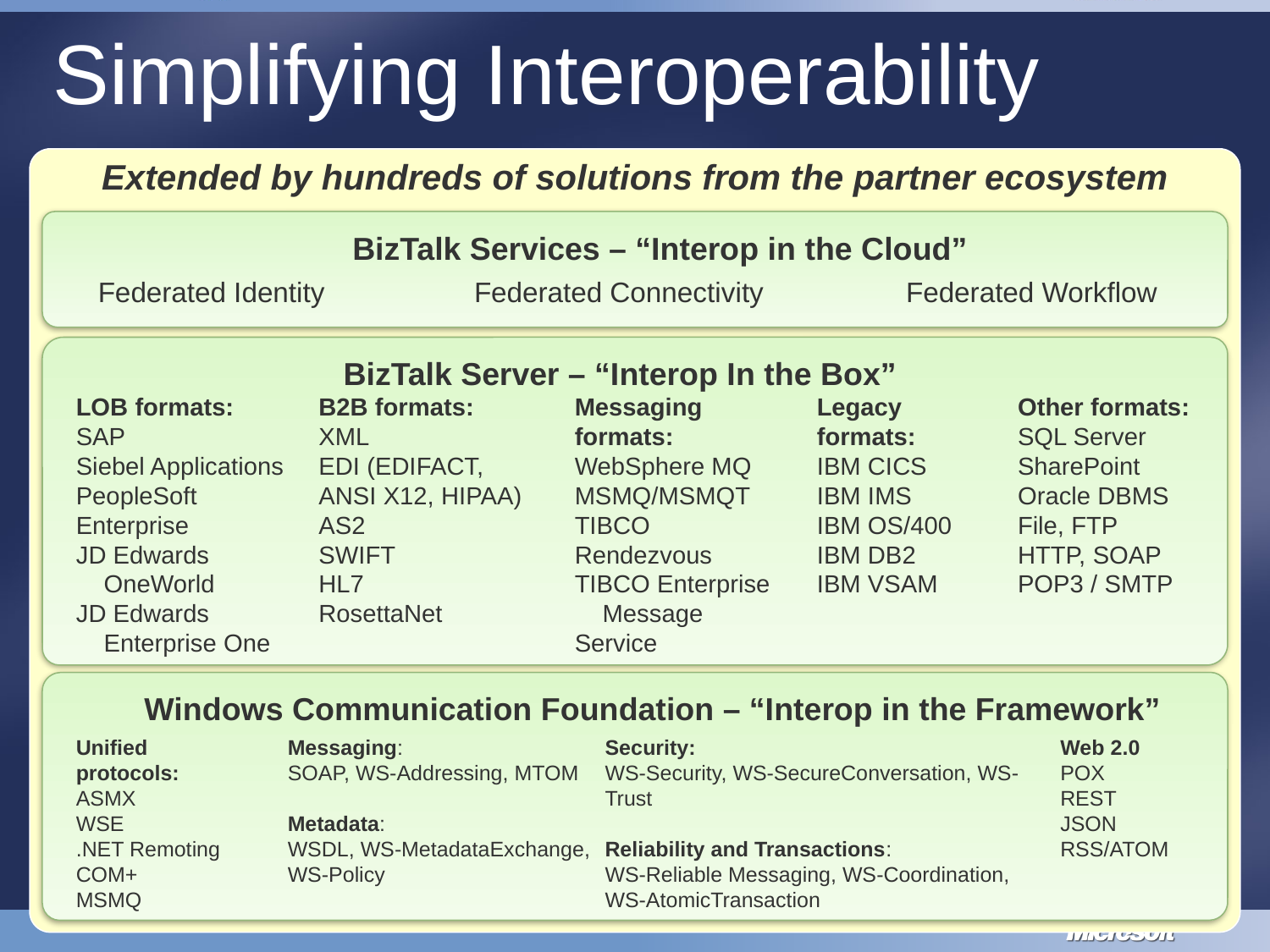

# Simplifying Interoperability

Extended by hundreds of solutions from the partner ecosystem

BizTalk Services – “Interop in the Cloud”
Federated Identity
Federated Connectivity
Federated Workflow

BizTalk Server – “Interop In the Box”
LOB formats:
SAP
Siebel Applications
PeopleSoft Enterprise
JD Edwards
    OneWorld
JD Edwards
    Enterprise One
B2B formats:
XML
EDI (EDIFACT, ANSI X12, HIPAA)
AS2
SWIFT
HL7
RosettaNet
Messaging formats:
WebSphere MQ
MSMQ/MSMQT
TIBCO Rendezvous
TIBCO Enterprise
    Message Service
Legacy formats:
IBM CICS
IBM IMS
IBM OS/400
IBM DB2
IBM VSAM
Other formats:
SQL Server
SharePoint
Oracle DBMS
File, FTP
HTTP, SOAP
POP3 / SMTP

Windows Communication Foundation – “Interop in the Framework”
Unified protocols:
ASMX
WSE
.NET Remoting
COM+
MSMQ
Messaging:
SOAP, WS-Addressing, MTOM
Metadata:
WSDL, WS-MetadataExchange,
WS-Policy
Security:
WS-Security, WS-SecureConversation, WS-Trust
Reliability and Transactions:
WS-Reliable Messaging, WS-Coordination,
WS-AtomicTransaction
Web 2.0
POX
REST
JSON
RSS/ATOM